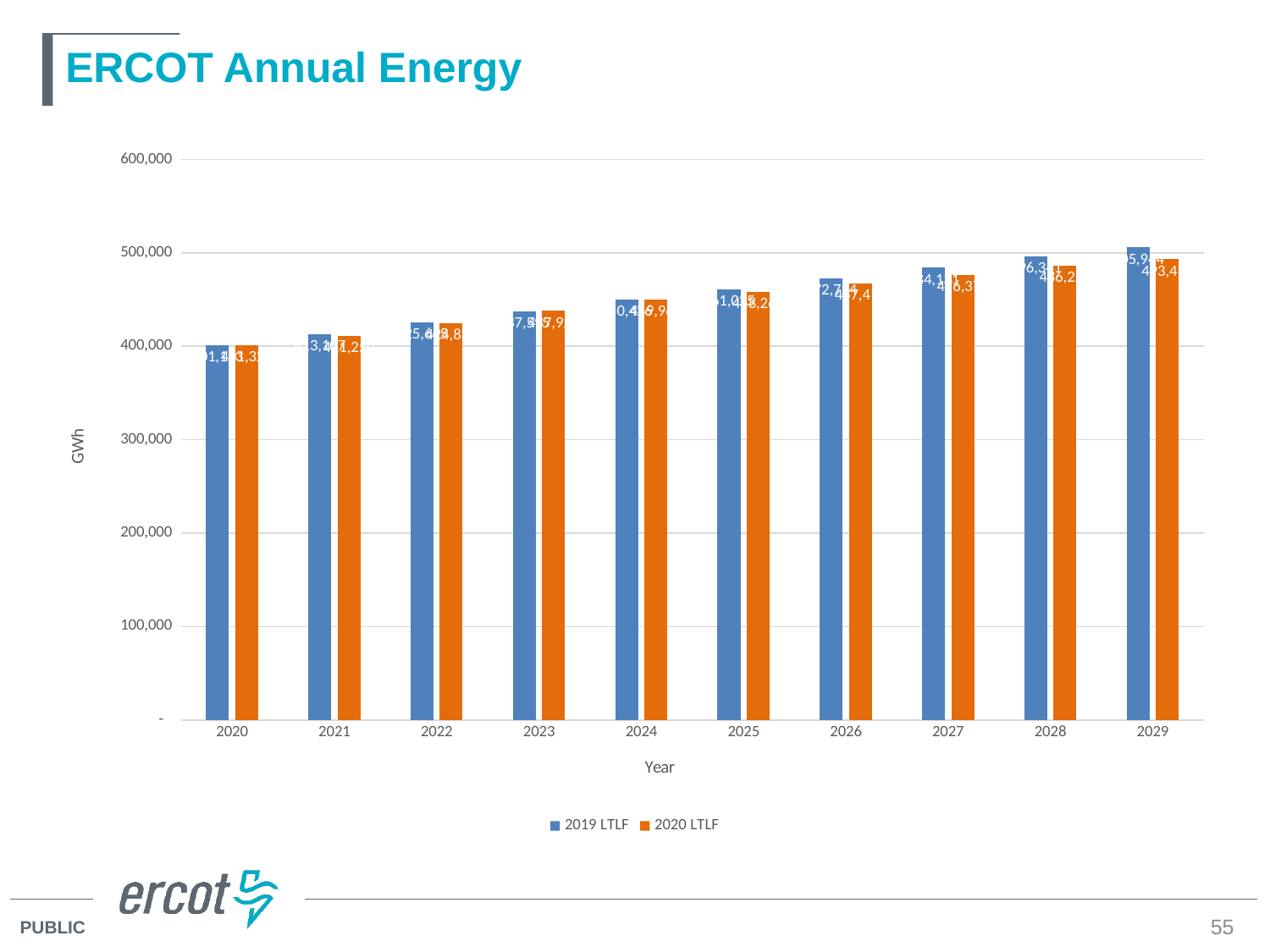

# ERCOT Annual Energy

### Chart

| Category | 2019 LTLF | 2020 LTLF |
|---|---|---|
| 2020 | 401152.71991917124 | 401321.4125093825 |
| 2021 | 413106.651990342 | 411250.1240133685 |
| 2022 | 425665.1605171859 | 424830.7607316675 |
| 2023 | 437595.1404018659 | 437920.94658653054 |
| 2024 | 450426.0137108433 | 449969.40744443436 |
| 2025 | 461024.61924516404 | 458262.8869033759 |
| 2026 | 472723.59595976945 | 467416.14311226347 |
| 2027 | 484130.52153786033 | 476372.81974388554 |
| 2028 | 496340.5199788963 | 486219.76094821 |
| 2029 | 505944.082923205 | 493415.23829697387 |
55